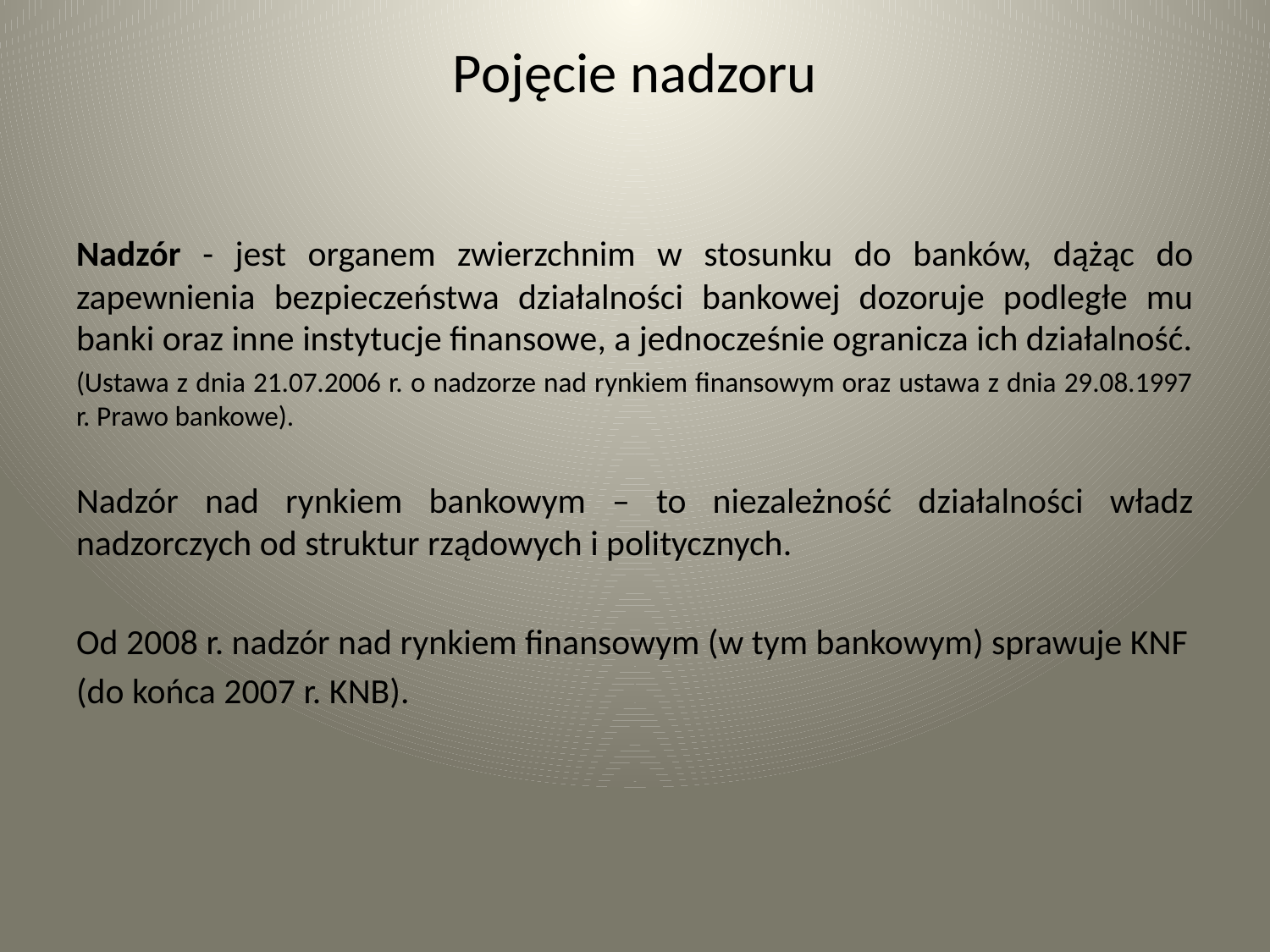

# Pojęcie nadzoru

Nadzór - jest organem zwierzchnim w stosunku do banków, dążąc do zapewnienia bezpieczeństwa działalności bankowej dozoruje podległe mu banki oraz inne instytucje finansowe, a jednocześnie ogranicza ich działalność.
(Ustawa z dnia 21.07.2006 r. o nadzorze nad rynkiem finansowym oraz ustawa z dnia 29.08.1997 r. Prawo bankowe).

Nadzór nad rynkiem bankowym – to niezależność działalności władz nadzorczych od struktur rządowych i politycznych.

Od 2008 r. nadzór nad rynkiem finansowym (w tym bankowym) sprawuje KNF
(do końca 2007 r. KNB).